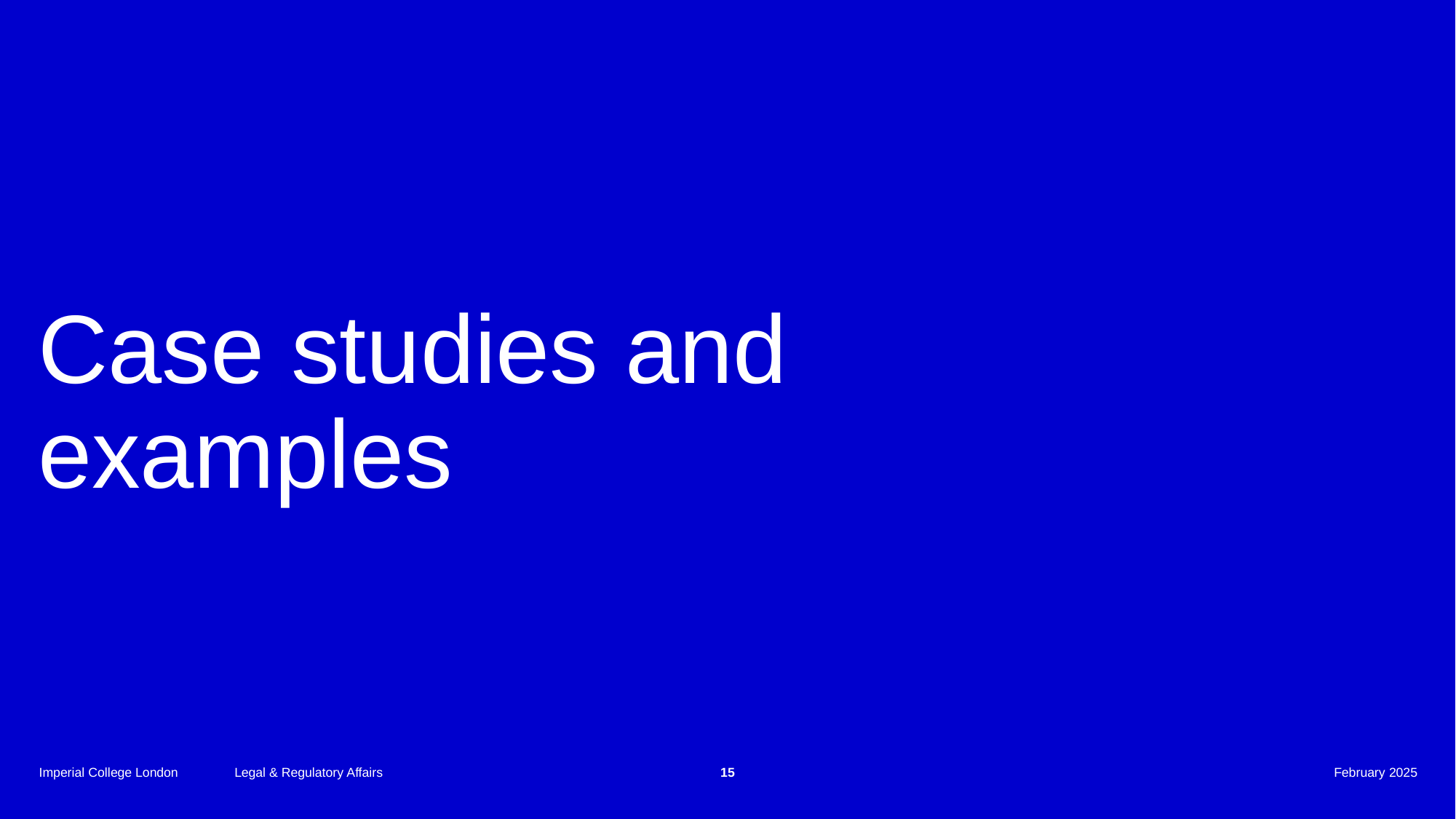

# Case studies and examples

Legal & Regulatory Affairs
15
February 2025